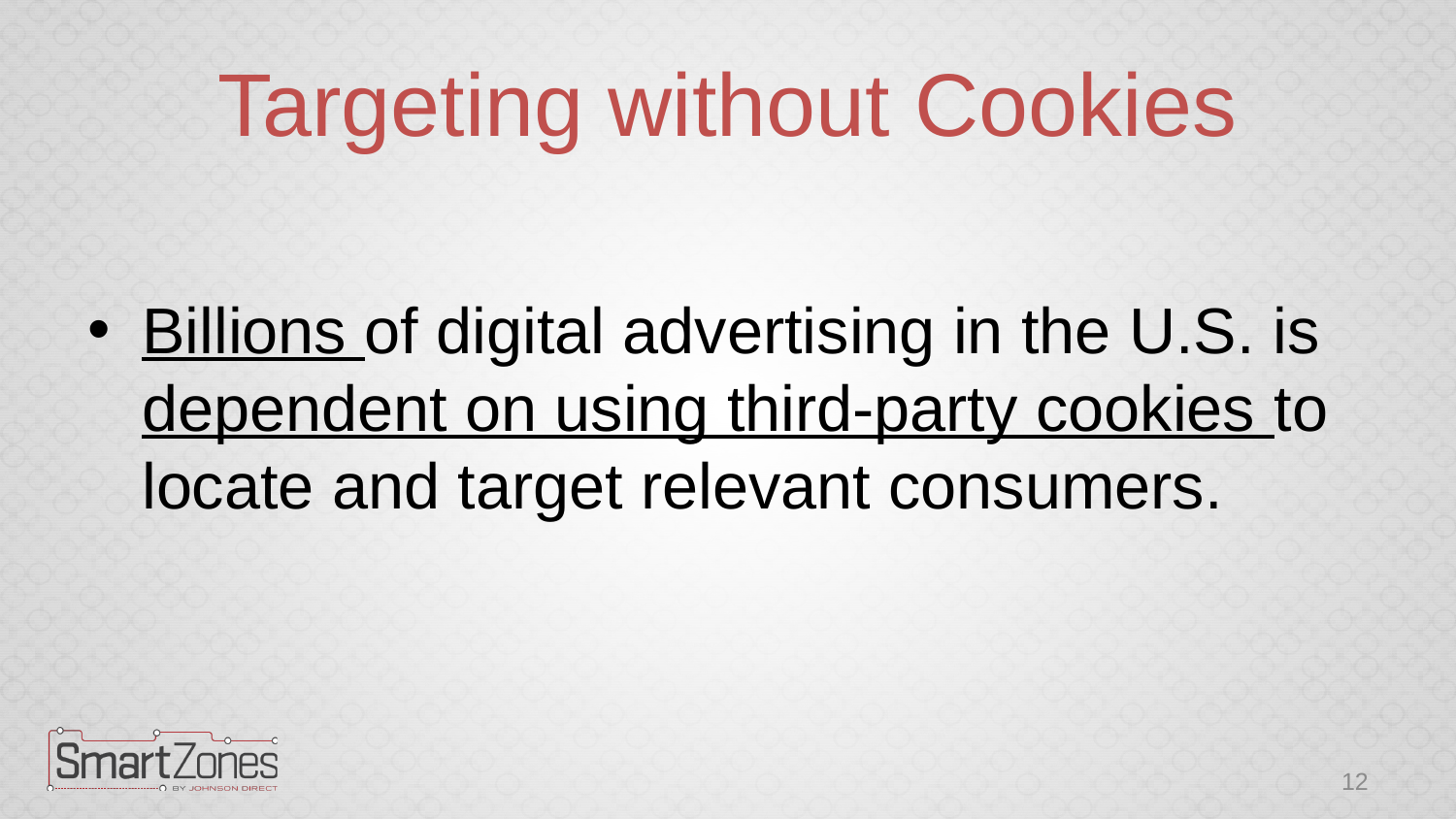

# Targeting without Cookies

Billions of digital advertising in the U.S. is dependent on using third-party cookies to locate and target relevant consumers.
12